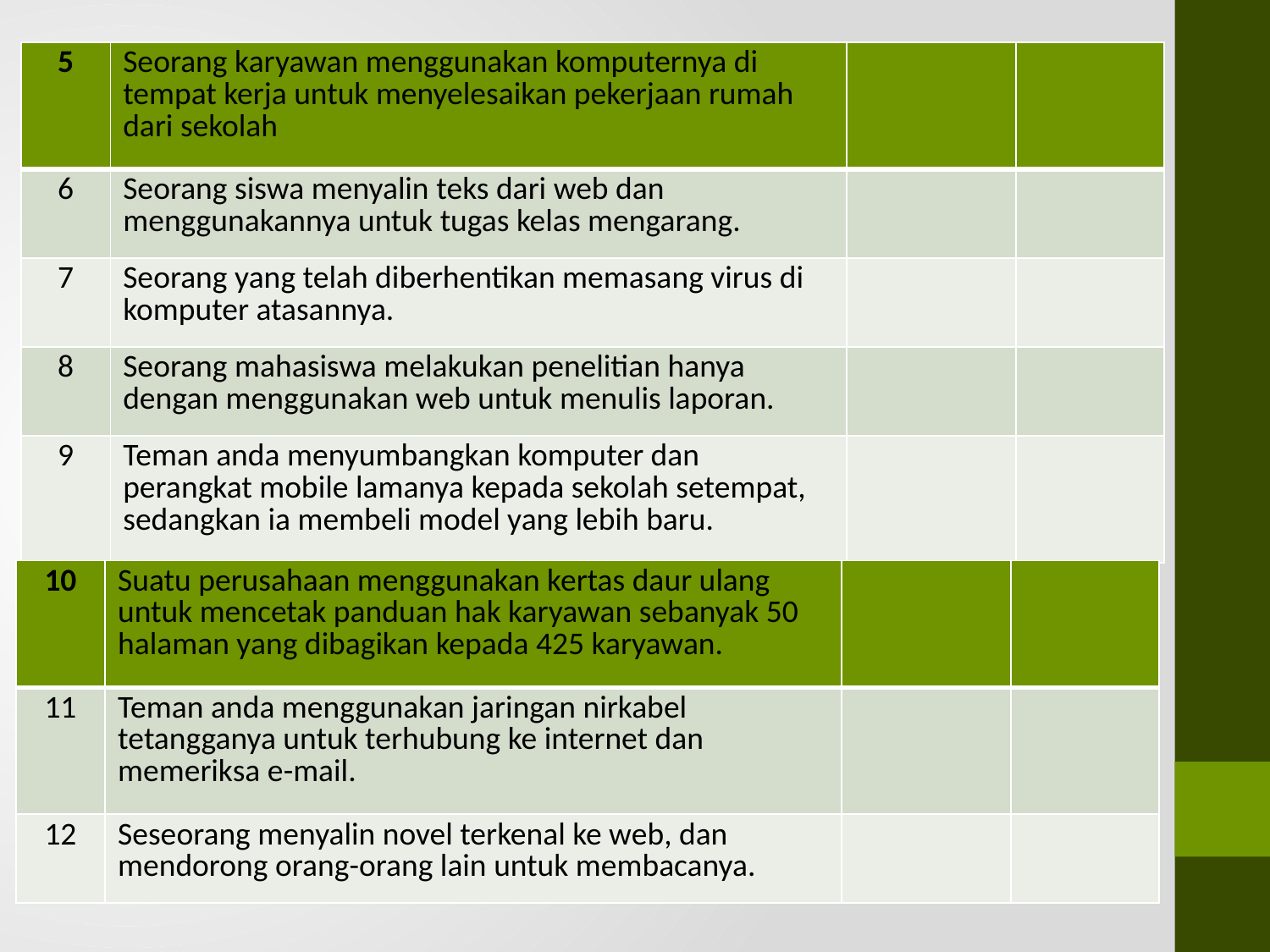

| 5 | Seorang karyawan menggunakan komputernya di tempat kerja untuk menyelesaikan pekerjaan rumah dari sekolah |  |  |
| --- | --- | --- | --- |
| 6 | Seorang siswa menyalin teks dari web dan menggunakannya untuk tugas kelas mengarang. |  |  |
| 7 | Seorang yang telah diberhentikan memasang virus di komputer atasannya. |  |  |
| 8 | Seorang mahasiswa melakukan penelitian hanya dengan menggunakan web untuk menulis laporan. |  |  |
| 9 | Teman anda menyumbangkan komputer dan perangkat mobile lamanya kepada sekolah setempat, sedangkan ia membeli model yang lebih baru. |  |  |
| 10 | Suatu perusahaan menggunakan kertas daur ulang untuk mencetak panduan hak karyawan sebanyak 50 halaman yang dibagikan kepada 425 karyawan. |  |  |
| --- | --- | --- | --- |
| 11 | Teman anda menggunakan jaringan nirkabel tetangganya untuk terhubung ke internet dan memeriksa e-mail. |  |  |
| 12 | Seseorang menyalin novel terkenal ke web, dan mendorong orang-orang lain untuk membacanya. |  |  |